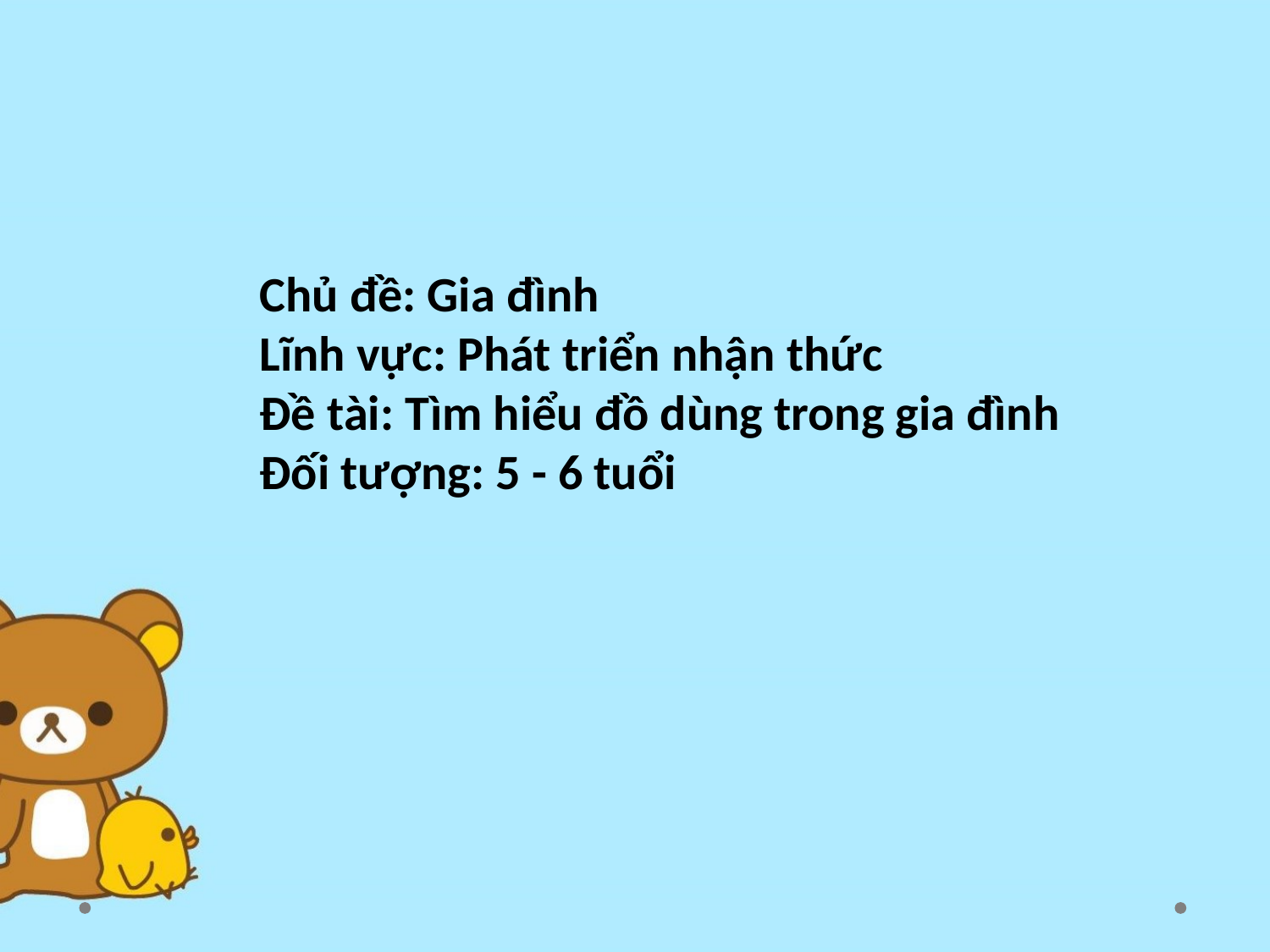

Chủ đề: Gia đình
          Lĩnh vực: Phát triển nhận thức
          Đề tài: Tìm hiểu đồ dùng trong gia đình
          Đối tượng: 5 - 6 tuổi